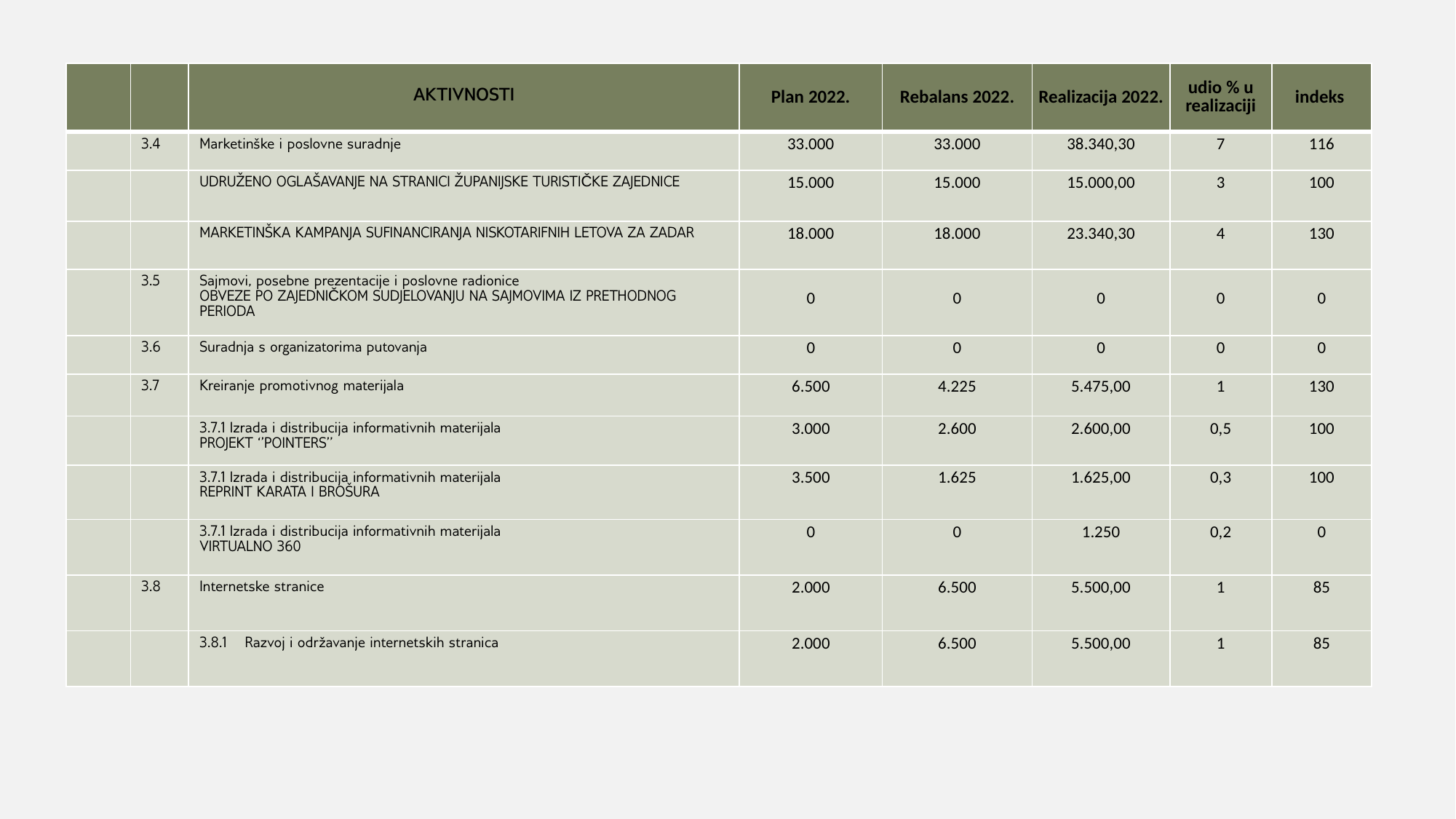

|  |  | AKTIVNOSTI | Plan 2022. | Rebalans 2022. | Realizacija 2022. | udio % u realizaciji | indeks |
| --- | --- | --- | --- | --- | --- | --- | --- |
|  | 3.4 | Marketinške i poslovne suradnje | 33.000 | 33.000 | 38.340,30 | 7 | 116 |
|  |  | UDRUŽENO OGLAŠAVANJE NA STRANICI ŽUPANIJSKE TURISTIČKE ZAJEDNICE | 15.000 | 15.000 | 15.000,00 | 3 | 100 |
|  |  | MARKETINŠKA KAMPANJA SUFINANCIRANJA NISKOTARIFNIH LETOVA ZA ZADAR | 18.000 | 18.000 | 23.340,30 | 4 | 130 |
|  | 3.5 | Sajmovi, posebne prezentacije i poslovne radionice OBVEZE PO ZAJEDNIČKOM SUDJELOVANJU NA SAJMOVIMA IZ PRETHODNOG PERIODA | 0 | 0 | 0 | 0 | 0 |
|  | 3.6 | Suradnja s organizatorima putovanja | 0 | 0 | 0 | 0 | 0 |
|  | 3.7 | Kreiranje promotivnog materijala | 6.500 | 4.225 | 5.475,00 | 1 | 130 |
|  |  | 3.7.1 Izrada i distribucija informativnih materijala PROJEKT ‘’POINTERS’’ | 3.000 | 2.600 | 2.600,00 | 0,5 | 100 |
|  |  | 3.7.1 Izrada i distribucija informativnih materijala REPRINT KARATA I BROŠURA | 3.500 | 1.625 | 1.625,00 | 0,3 | 100 |
|  |  | 3.7.1 Izrada i distribucija informativnih materijala VIRTUALNO 360 | 0 | 0 | 1.250 | 0,2 | 0 |
|  | 3.8 | Internetske stranice | 2.000 | 6.500 | 5.500,00 | 1 | 85 |
|  |  | 3.8.1 Razvoj i održavanje internetskih stranica | 2.000 | 6.500 | 5.500,00 | 1 | 85 |